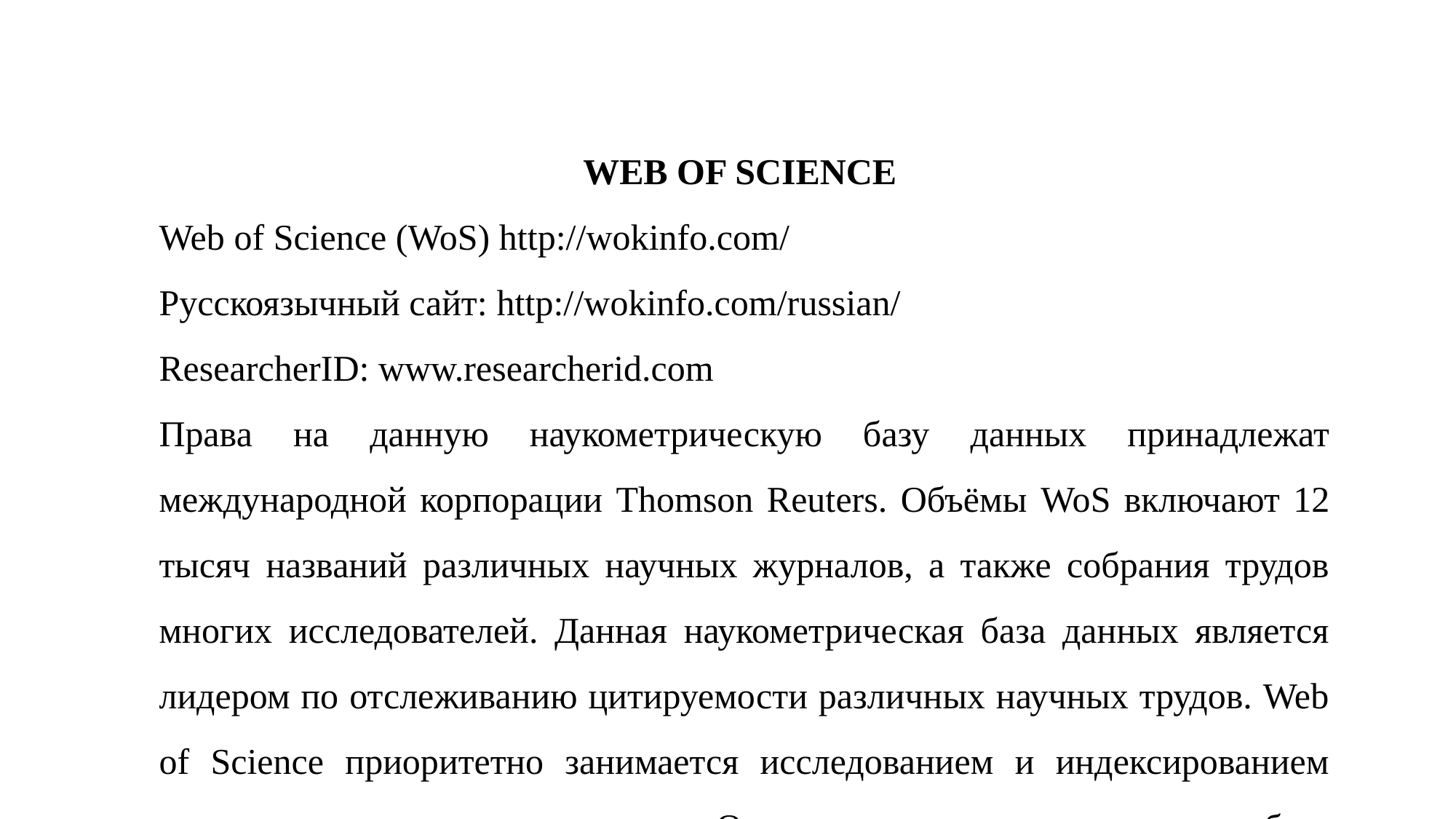

WEB OF SCIENCE
Web of Science (WoS) http://wokinfo.com/
Русскоязычный сайт: http://wokinfo.com/russian/
ResearcherID: www.researcherid.com
Права на данную наукометрическую базу данных принадлежат международной корпорации Thomson Reuters. Объёмы WoS включают 12 тысяч названий различных научных журналов, а также собрания трудов многих исследователей. Данная наукометрическая база данных является лидером по отслеживанию цитируемости различных научных трудов. Web of Science приоритетно занимается исследованием и индексированием трудов технического характера. Описываемая наукометрическая база данных содержит в себе более 150 рубрик.